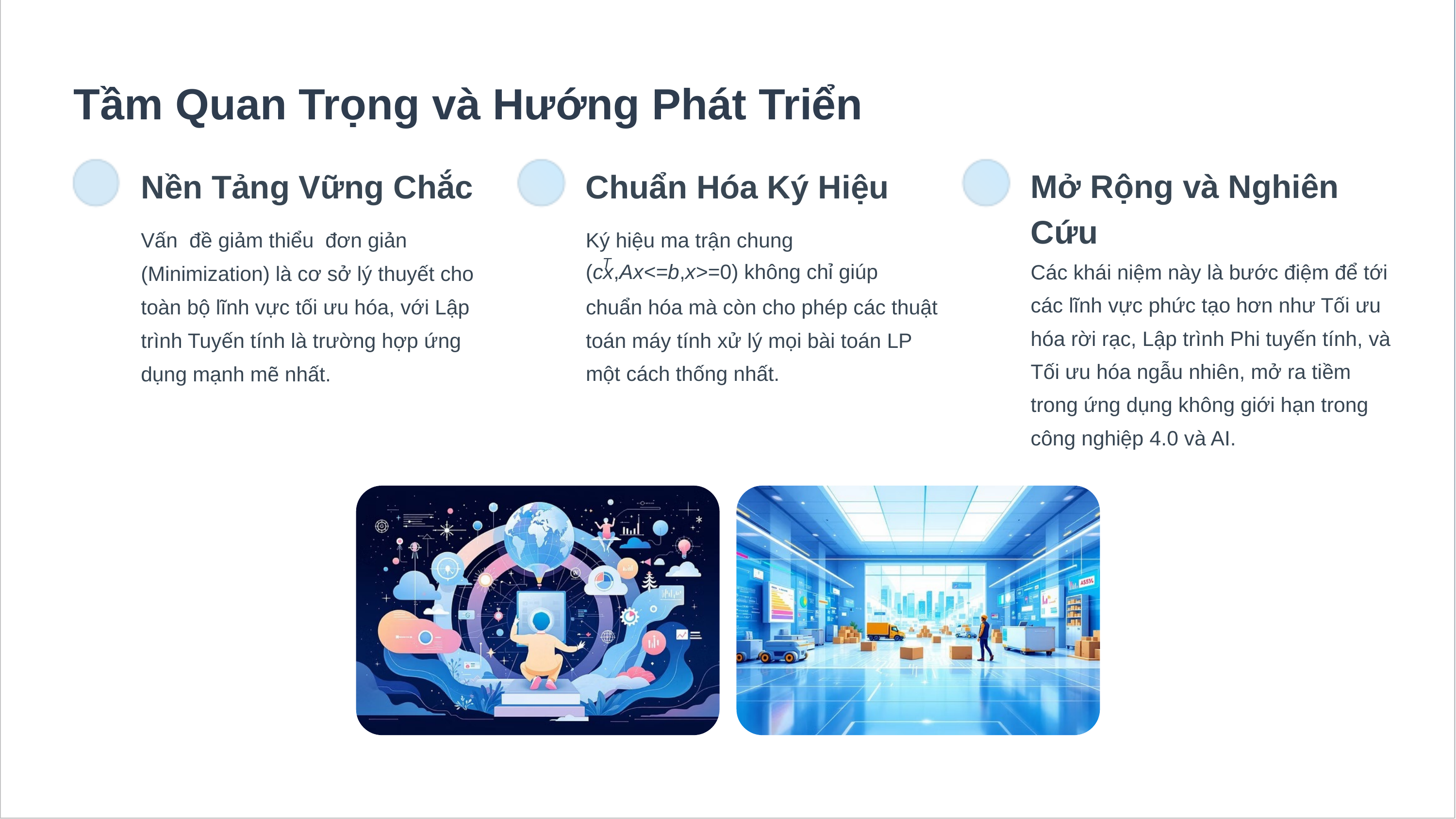

Tầm Quan Trọng và Hướng Phát Triển

Nền Tảng Vững Chắc
Chuẩn Hóa Ký Hiệu
Mở Rộng và Nghiên Cứu
Các khái niệm này là bước điệm để tới các lĩnh vực phức tạo hơn như Tối ưu hóa rời rạc, Lập trình Phi tuyến tính, và Tối ưu hóa ngẫu nhiên, mở ra tiềm trong ứng dụng không giới hạn trong công nghiệp 4.0 và AI.

Vấn  đề giảm thiểu  đơn giản (Minimization) là cơ sở lý thuyết cho toàn bộ lĩnh vực tối ưu hóa, với Lập trình Tuyến tính là trường hợp ứng dụng mạnh mẽ nhất.
Ký hiệu ma trận chung
(cx,Ax<=b,x>=0) không chỉ giúp
T
chuẩn hóa mà còn cho phép các thuật toán máy tính xử lý mọi bài toán LP một cách thống nhất.